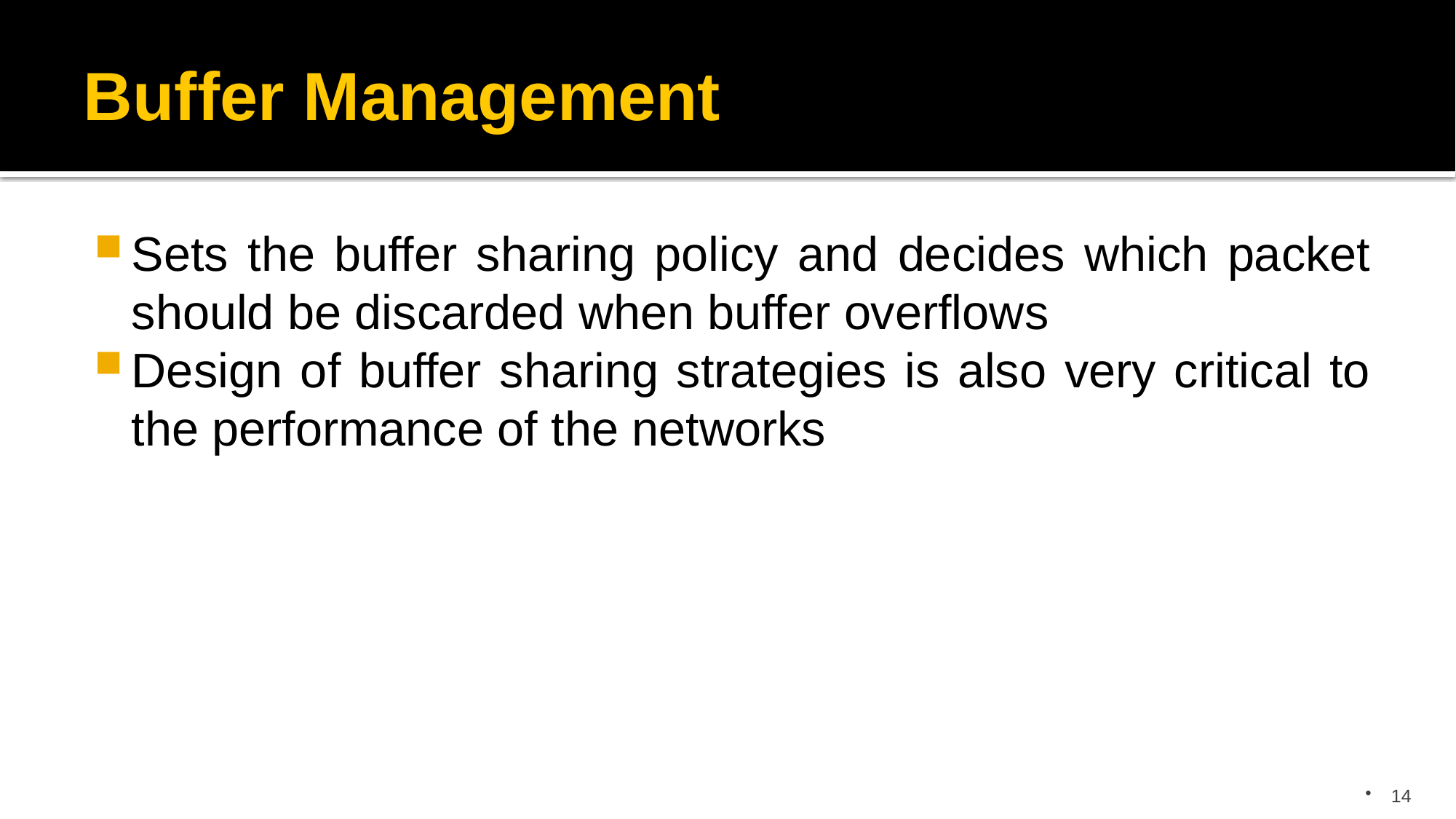

# Buffer Management
Sets the buffer sharing policy and decides which packet should be discarded when buffer overflows
Design of buffer sharing strategies is also very critical to the performance of the networks
14